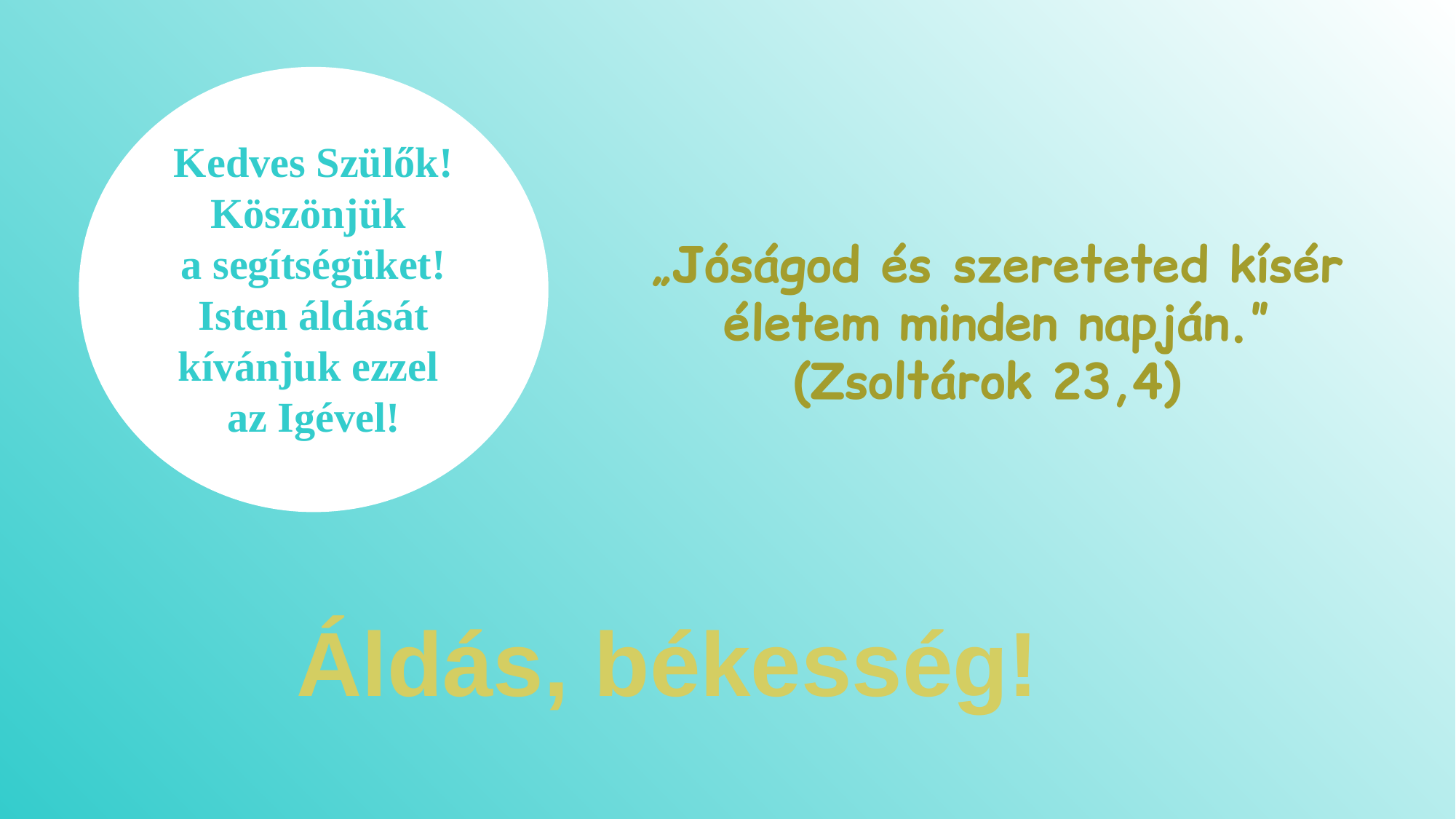

Kedves Szülők!
Köszönjük
a segítségüket!
Isten áldását kívánjuk ezzel
az Igével!
„Jóságod és szereteted kísér életem minden napján.” (Zsoltárok 23,4)
 Áldás, békesség!